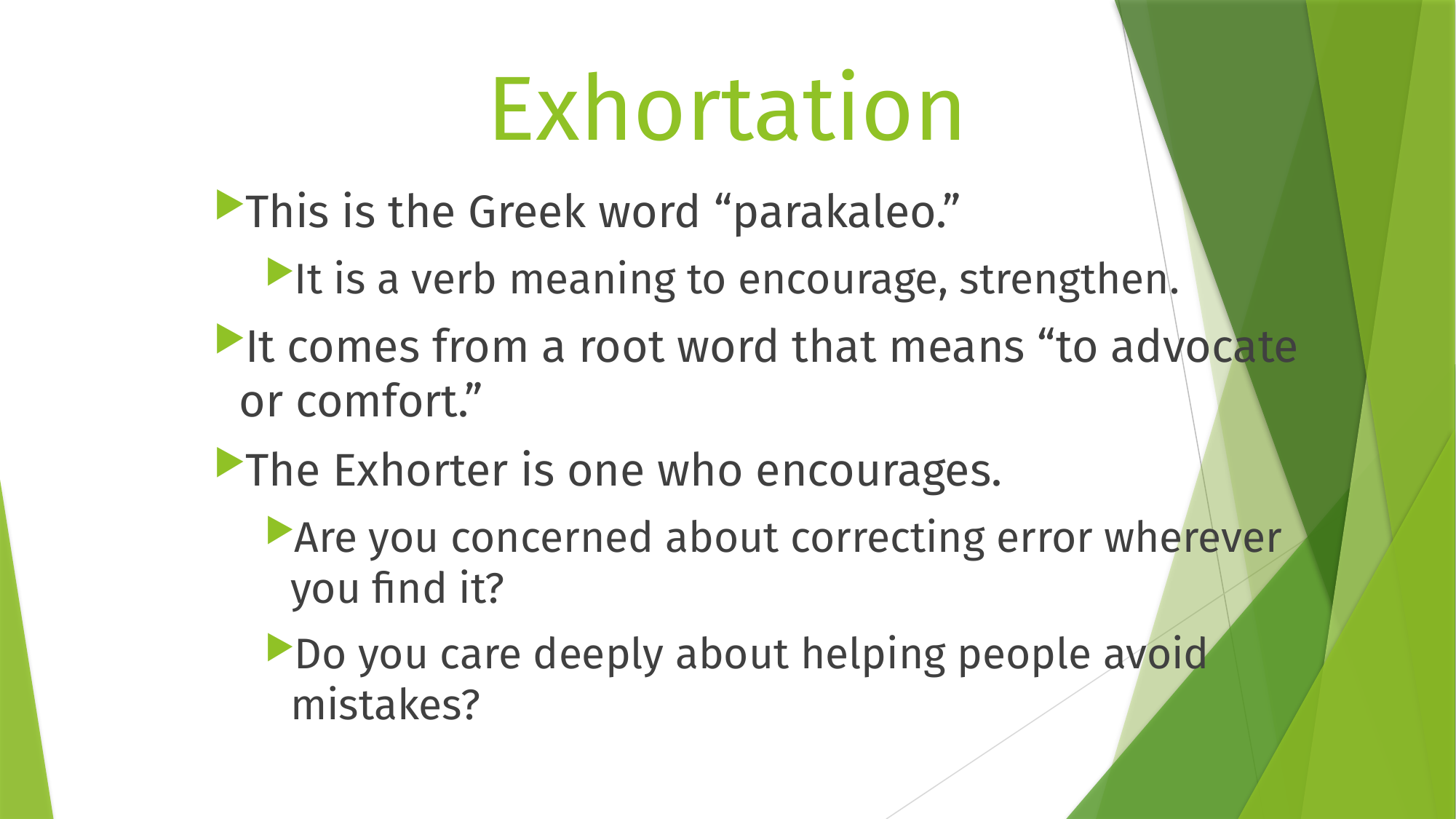

# Exhortation
This is the Greek word “parakaleo.”
It is a verb meaning to encourage, strengthen.
It comes from a root word that means “to advocate or comfort.”
The Exhorter is one who encourages.
Are you concerned about correcting error wherever you find it?
Do you care deeply about helping people avoid mistakes?